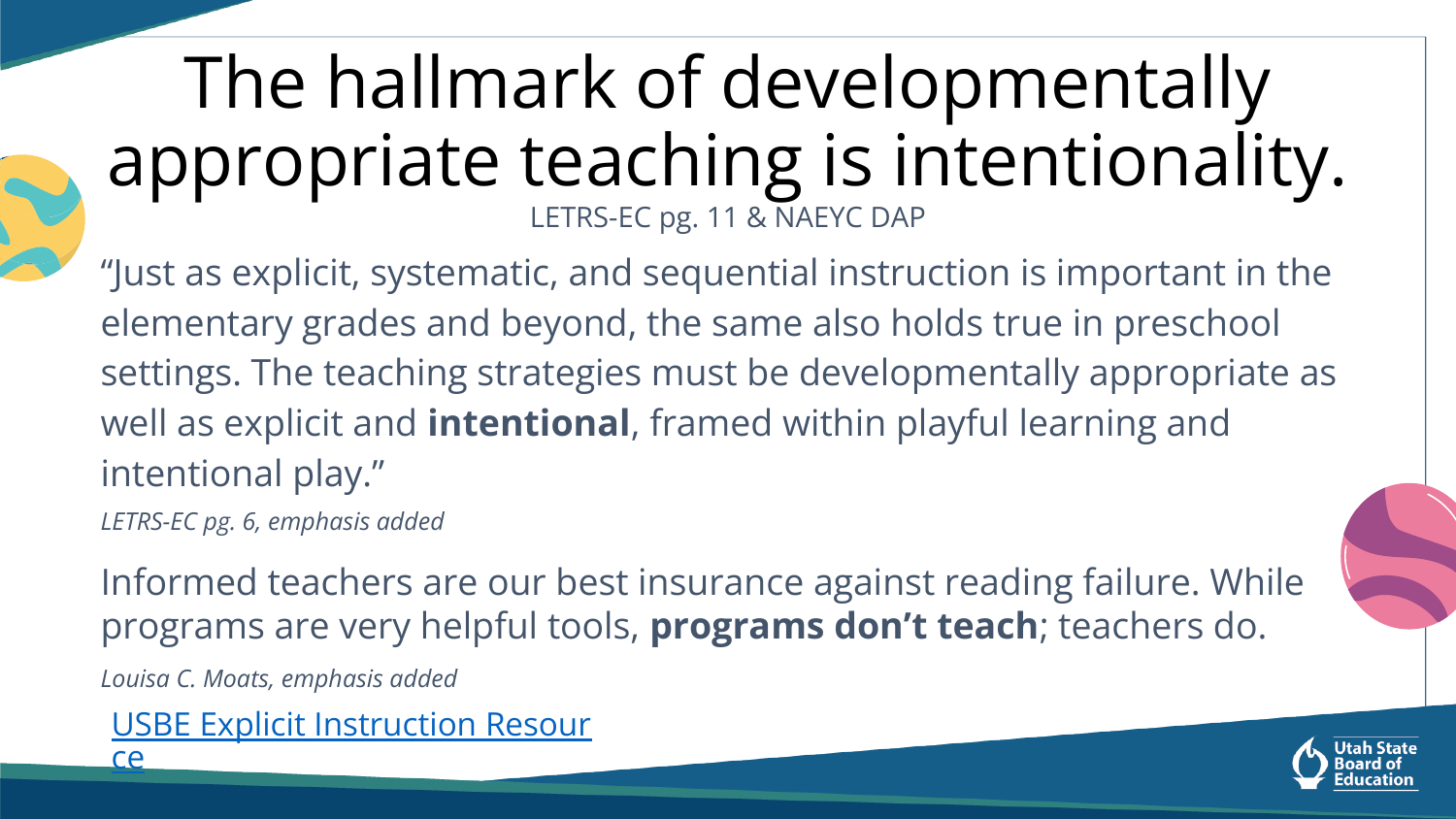

# The hallmark of developmentally appropriate teaching is intentionality.

LETRS-EC pg. 11 & NAEYC DAP
“Just as explicit, systematic, and sequential instruction is important in the elementary grades and beyond, the same also holds true in preschool settings. The teaching strategies must be developmentally appropriate as well as explicit and intentional, framed within playful learning and intentional play.”
LETRS-EC pg. 6, emphasis added
Informed teachers are our best insurance against reading failure. While programs are very helpful tools, programs don’t teach; teachers do.
Louisa C. Moats, emphasis added

USBE Explicit Instruction Resource